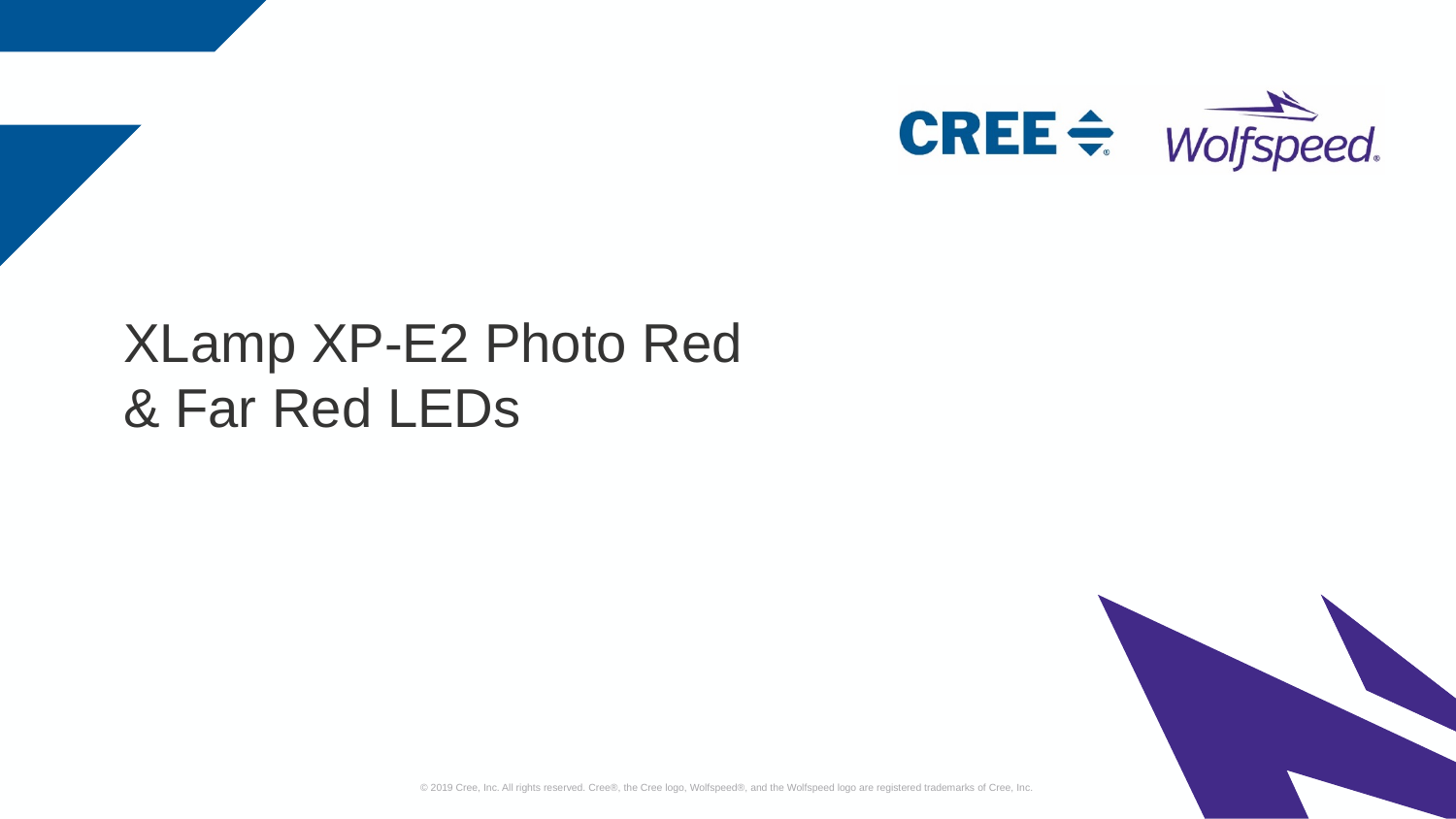

XLamp XP-E2 Photo Red & Far Red LEDs